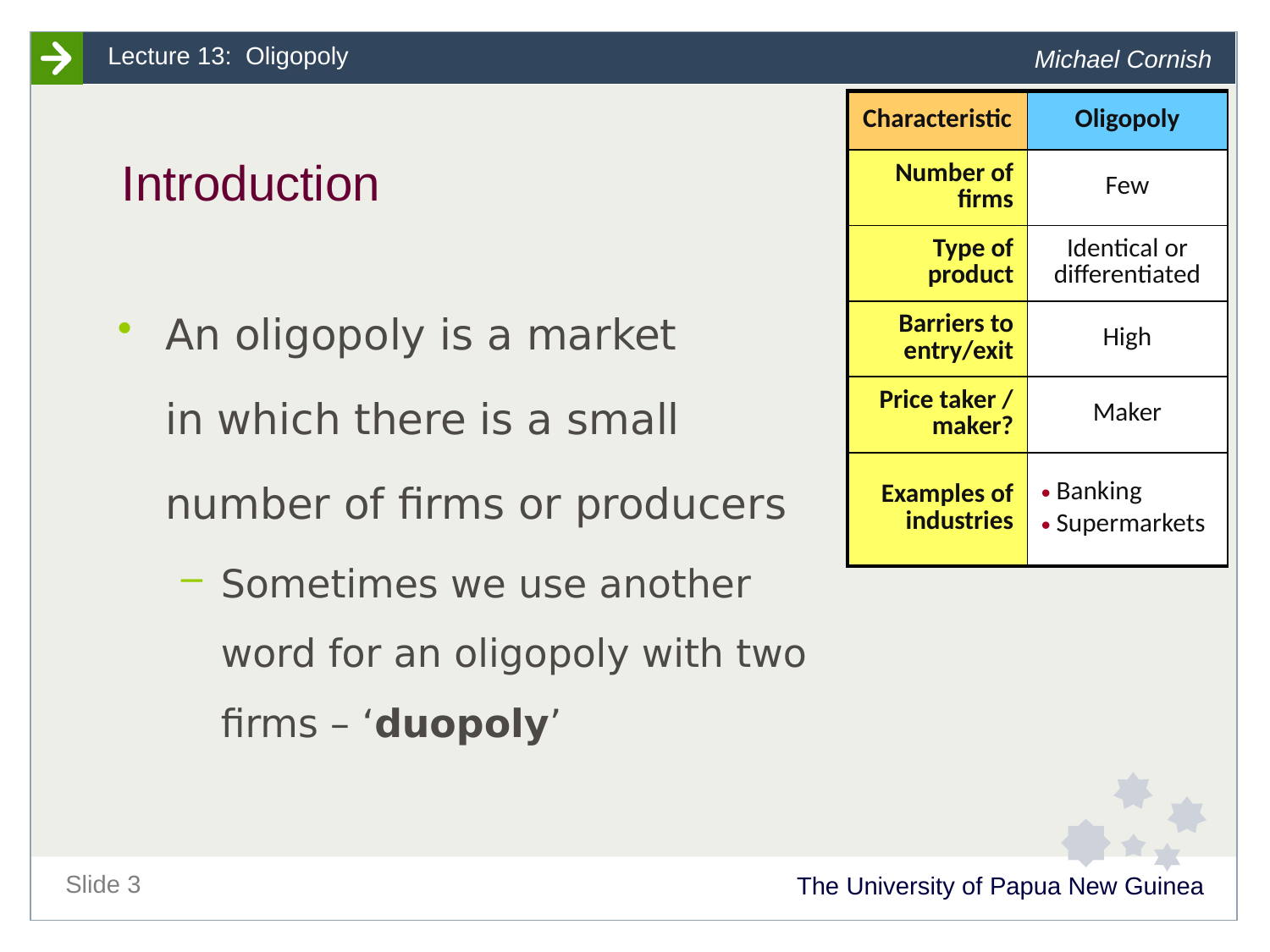

| Characteristic | Oligopoly |
| --- | --- |
| Number of firms | Few |
| Type of product | Identical or differentiated |
| Barriers to entry/exit | High |
| Price taker / maker? | Maker |
| Examples of industries | Banking Supermarkets |
# Introduction
An oligopoly is a market
	in which there is a small
	number of firms or producers
Sometimes we use another word for an oligopoly with two firms – ‘duopoly’